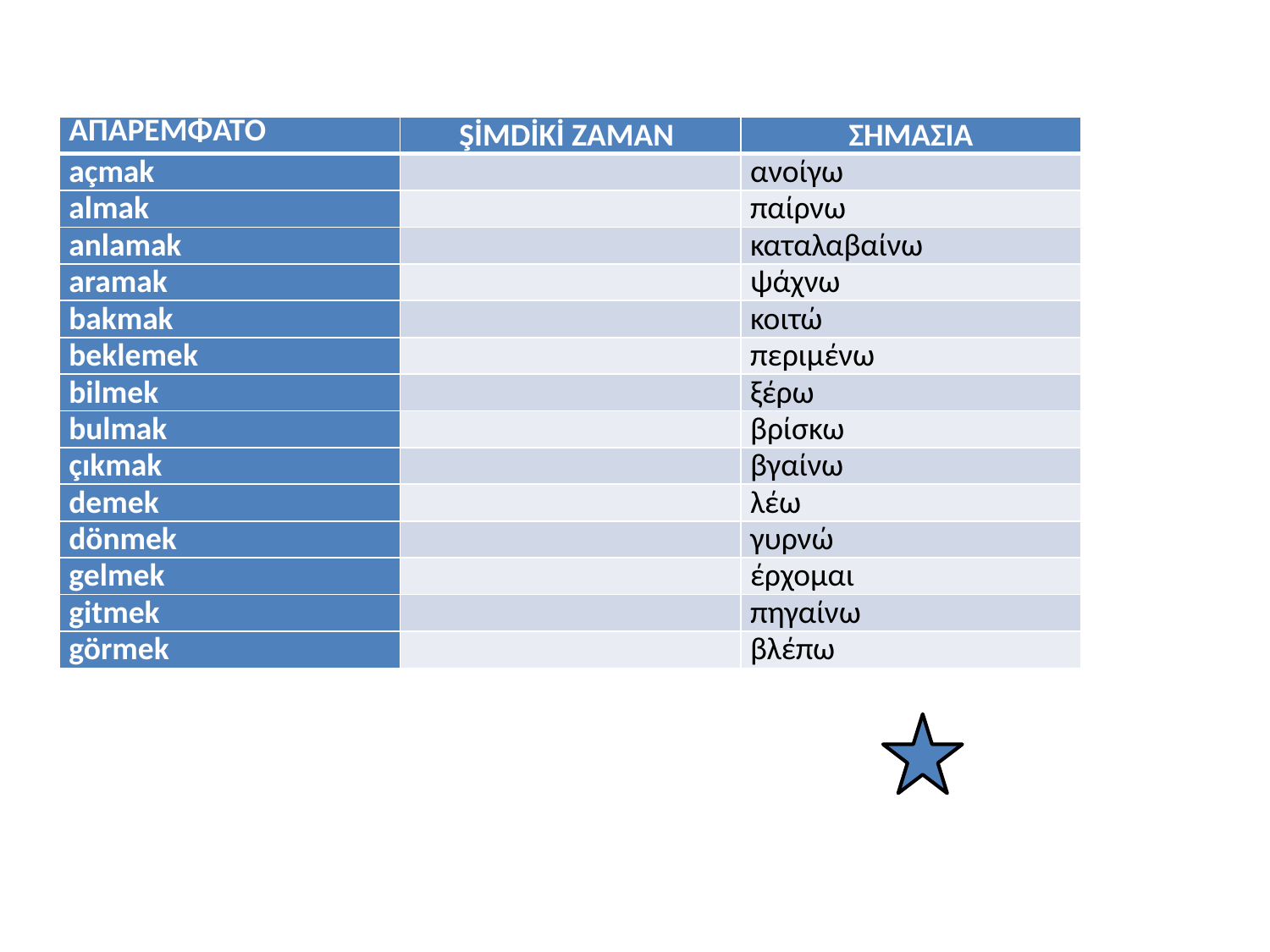

| ΑΠΑΡΕΜΦΑΤΟ | ŞİMDİKİ ZAMAN | ΣΗΜΑΣΙΑ |
| --- | --- | --- |
| açmak |  | ανοίγω |
| almak |  | παίρνω |
| anlamak |  | καταλαβαίνω |
| aramak |  | ψάχνω |
| bakmak |  | κοιτώ |
| beklemek |  | περιμένω |
| bilmek |  | ξέρω |
| bulmak |  | βρίσκω |
| çıkmak |  | βγαίνω |
| demek |  | λέω |
| dönmek |  | γυρνώ |
| gelmek |  | έρχομαι |
| gitmek |  | πηγαίνω |
| görmek |  | βλέπω |